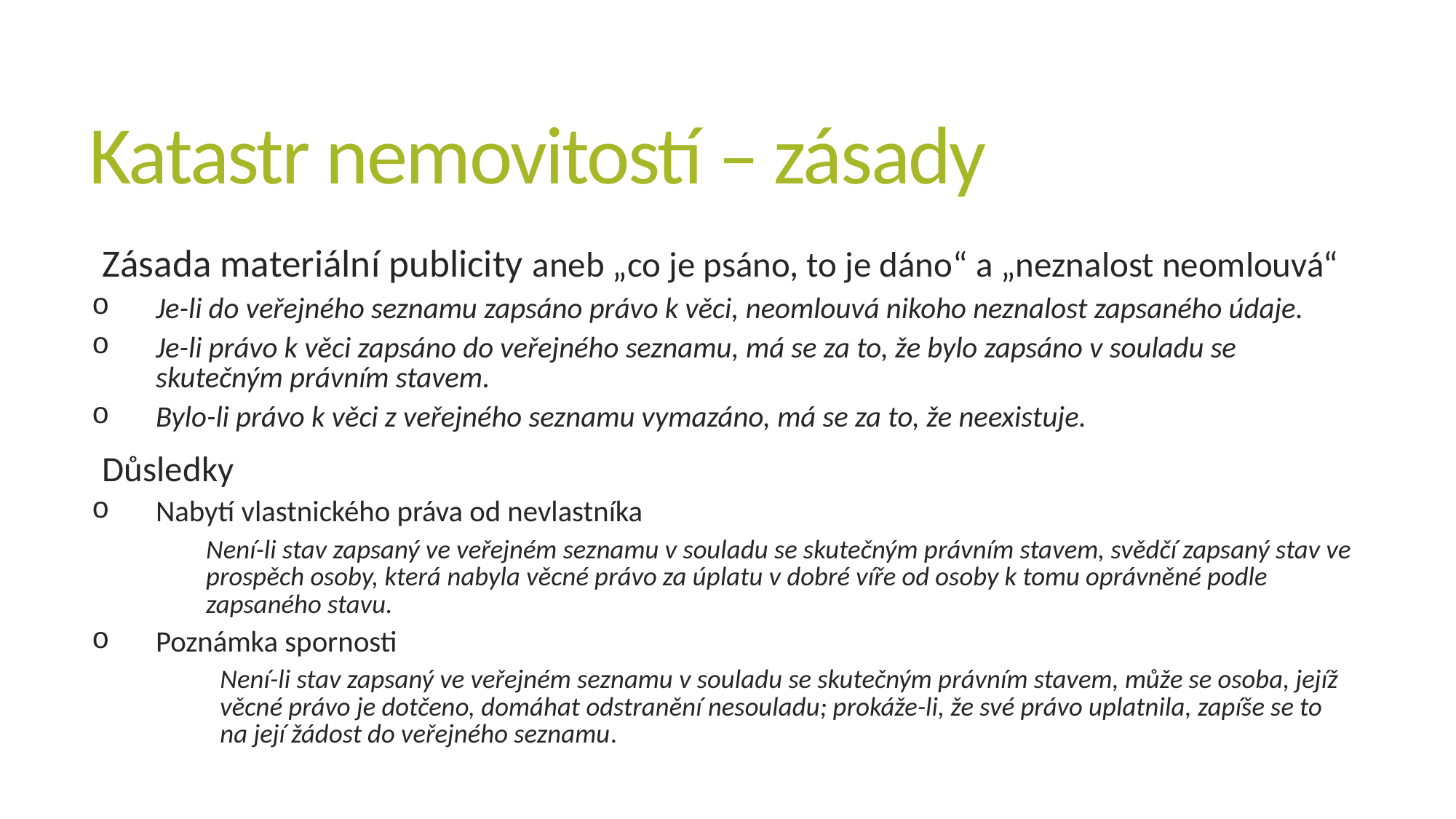

# Katastr nemovitostí – zásady
Zásada materiální publicity aneb „co je psáno, to je dáno“ a „neznalost neomlouvá“
Je-li do veřejného seznamu zapsáno právo k věci, neomlouvá nikoho neznalost zapsaného údaje.
Je-li právo k věci zapsáno do veřejného seznamu, má se za to, že bylo zapsáno v souladu se skutečným právním stavem.
Bylo-li právo k věci z veřejného seznamu vymazáno, má se za to, že neexistuje.
Důsledky
Nabytí vlastnického práva od nevlastníka
Není-li stav zapsaný ve veřejném seznamu v souladu se skutečným právním stavem, svědčí zapsaný stav ve prospěch osoby, která nabyla věcné právo za úplatu v dobré víře od osoby k tomu oprávněné podle zapsaného stavu.
Poznámka spornosti
Není-li stav zapsaný ve veřejném seznamu v souladu se skutečným právním stavem, může se osoba, jejíž věcné právo je dotčeno, domáhat odstranění nesouladu; prokáže-li, že své právo uplatnila, zapíše se to na její žádost do veřejného seznamu.